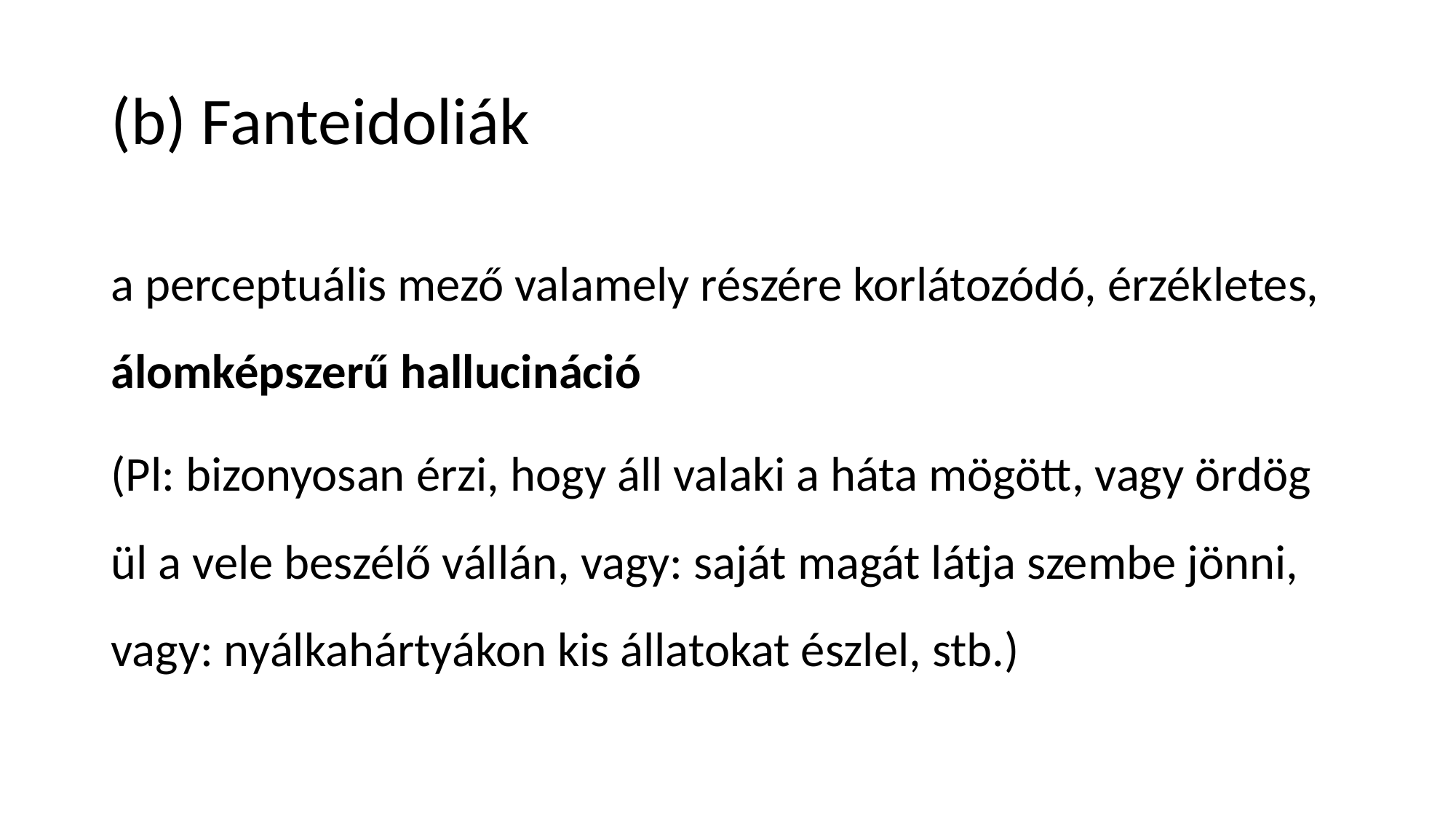

# (b) Fanteidoliák
a perceptuális mező valamely részére korlátozódó, érzékletes, álomképszerű hallucináció
(Pl: bizonyosan érzi, hogy áll valaki a háta mögött, vagy ördög ül a vele beszélő vállán, vagy: saját magát látja szembe jönni, vagy: nyálkahártyákon kis állatokat észlel, stb.)